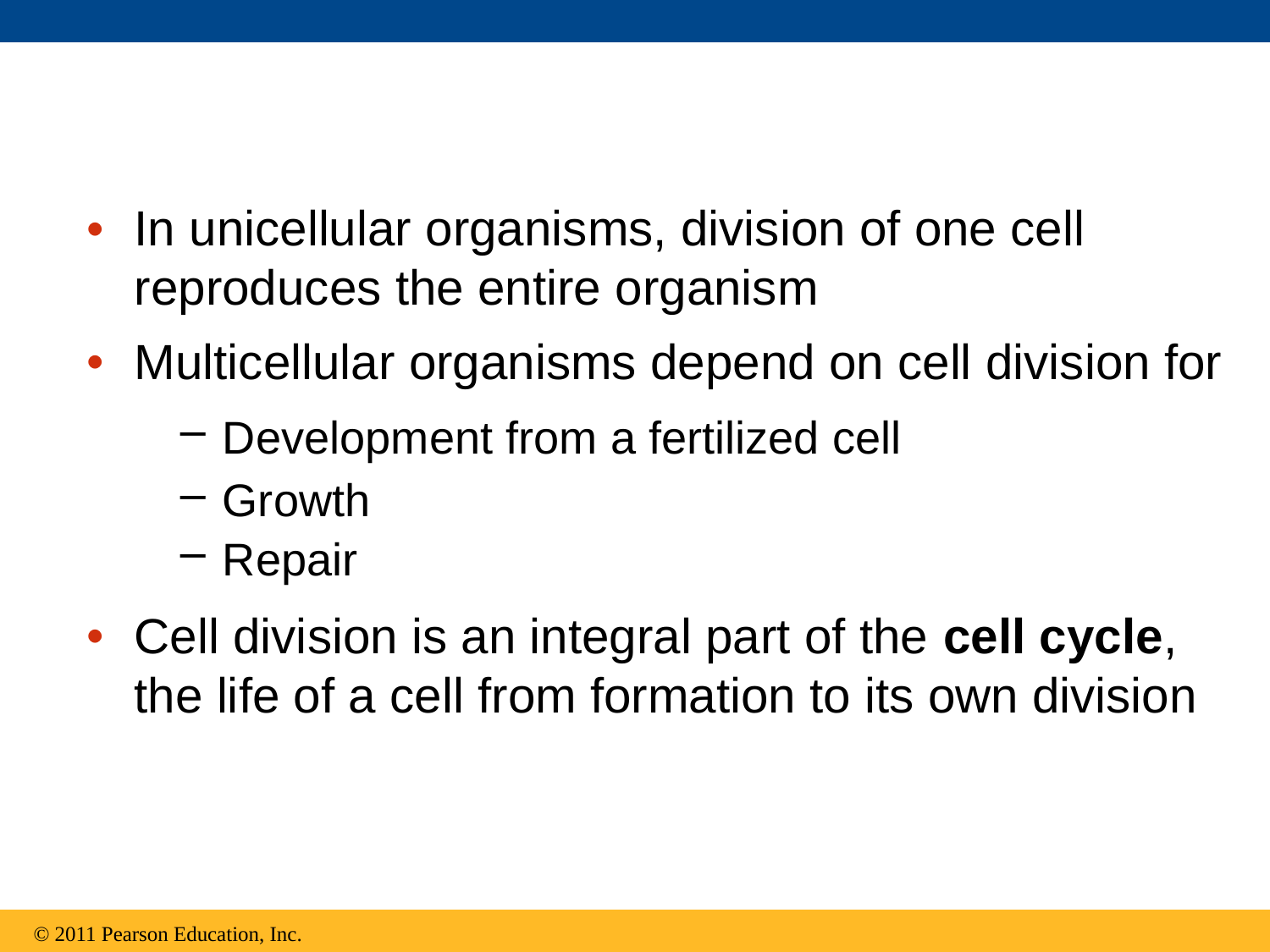

In unicellular organisms, division of one cell reproduces the entire organism
Multicellular organisms depend on cell division for
Development from a fertilized cell
Growth
Repair
Cell division is an integral part of the cell cycle, the life of a cell from formation to its own division

© 2011 Pearson Education, Inc.